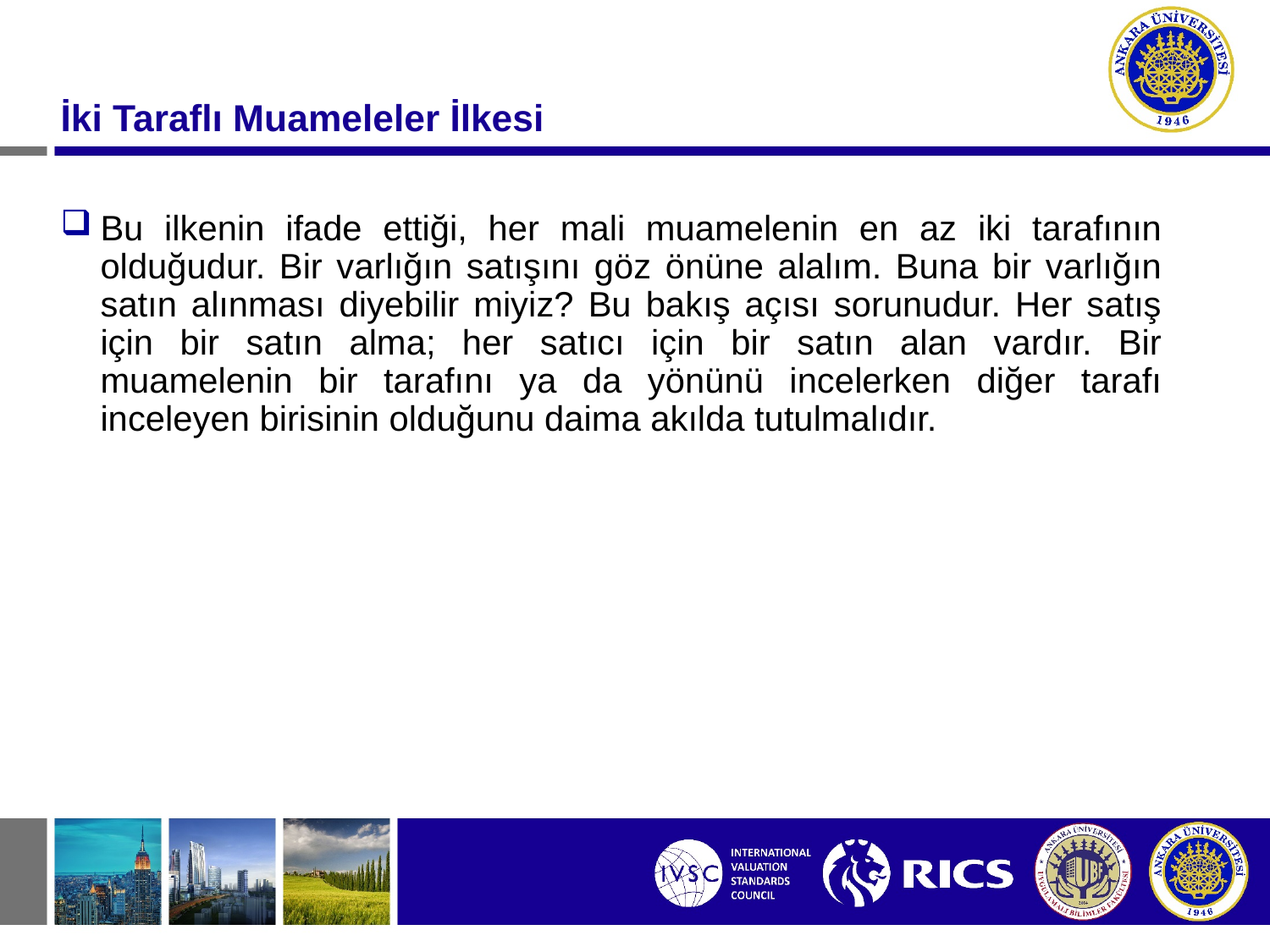

# İki Taraflı Muameleler İlkesi
Bu ilkenin ifade ettiği, her mali muamelenin en az iki tarafının olduğudur. Bir varlığın satışını göz önüne alalım. Buna bir varlığın satın alınması diyebilir miyiz? Bu bakış açısı sorunudur. Her satış için bir satın alma; her satıcı için bir satın alan vardır. Bir muamelenin bir tarafını ya da yönünü incelerken diğer tarafı inceleyen birisinin olduğunu daima akılda tutulmalıdır.